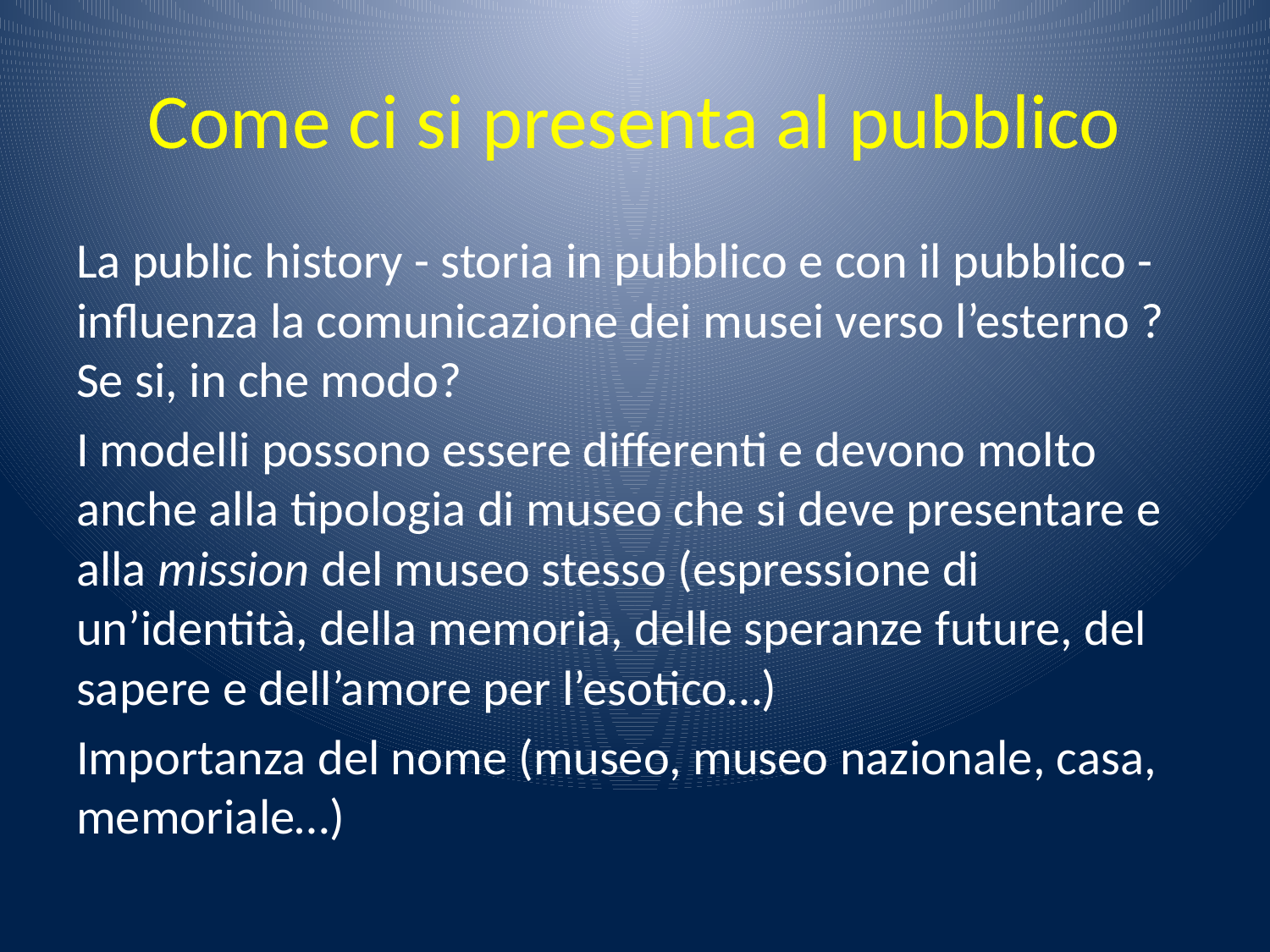

# Come ci si presenta al pubblico
La public history - storia in pubblico e con il pubblico -  influenza la comunicazione dei musei verso l’esterno ? Se si, in che modo?
I modelli possono essere differenti e devono molto anche alla tipologia di museo che si deve presentare e alla mission del museo stesso (espressione di un’identità, della memoria, delle speranze future, del sapere e dell’amore per l’esotico…)
Importanza del nome (museo, museo nazionale, casa, memoriale…)